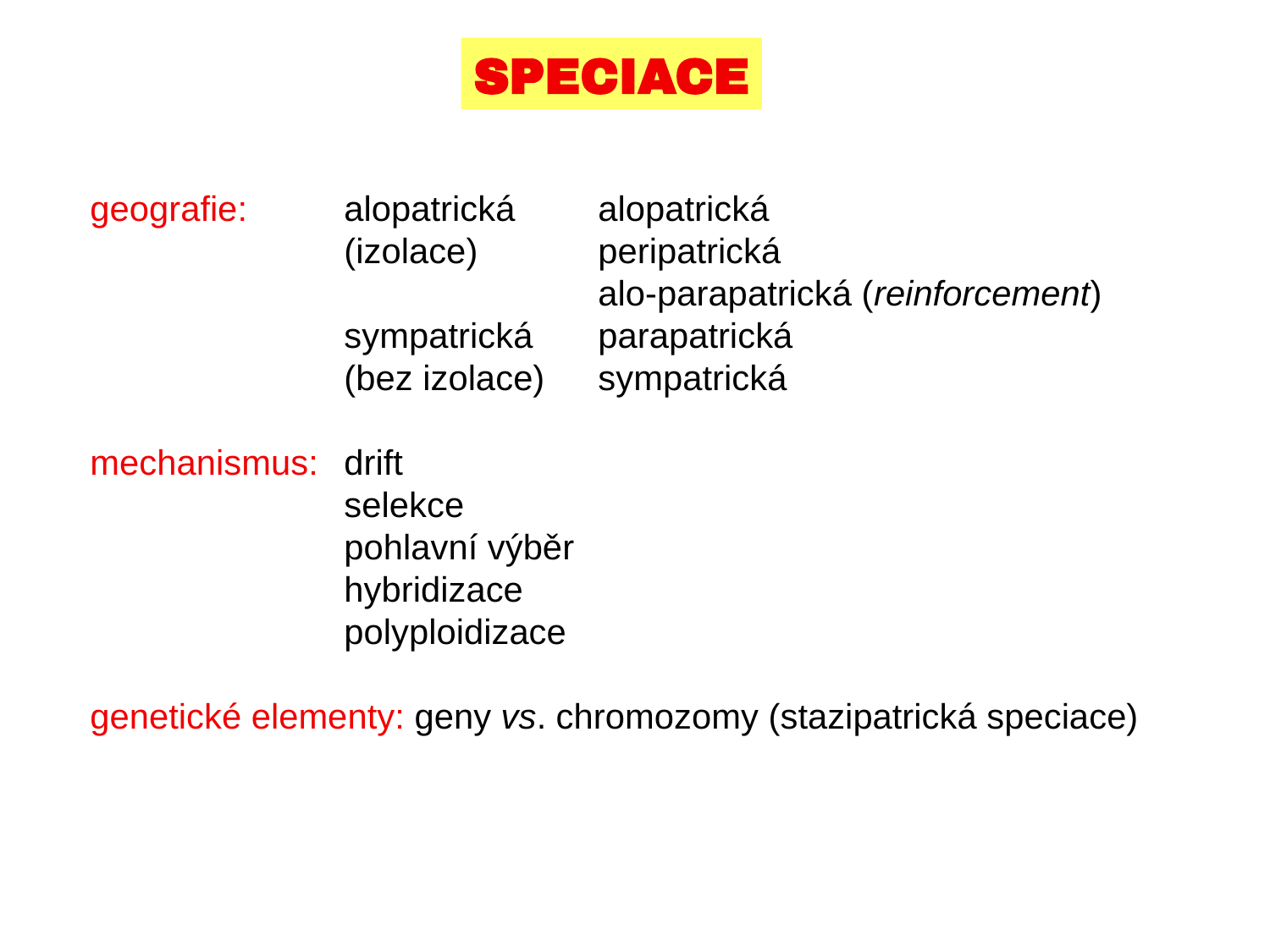

SPECIACE
geografie:	alopatrická	alopatrická
		(izolace)	peripatrická
				alo-parapatrická (reinforcement)
		sympatrická	parapatrická
		(bez izolace)	sympatrická

mechanismus:	drift
		selekce
		pohlavní výběr
		hybridizace
		polyploidizace

genetické elementy: geny vs. chromozomy (stazipatrická speciace)